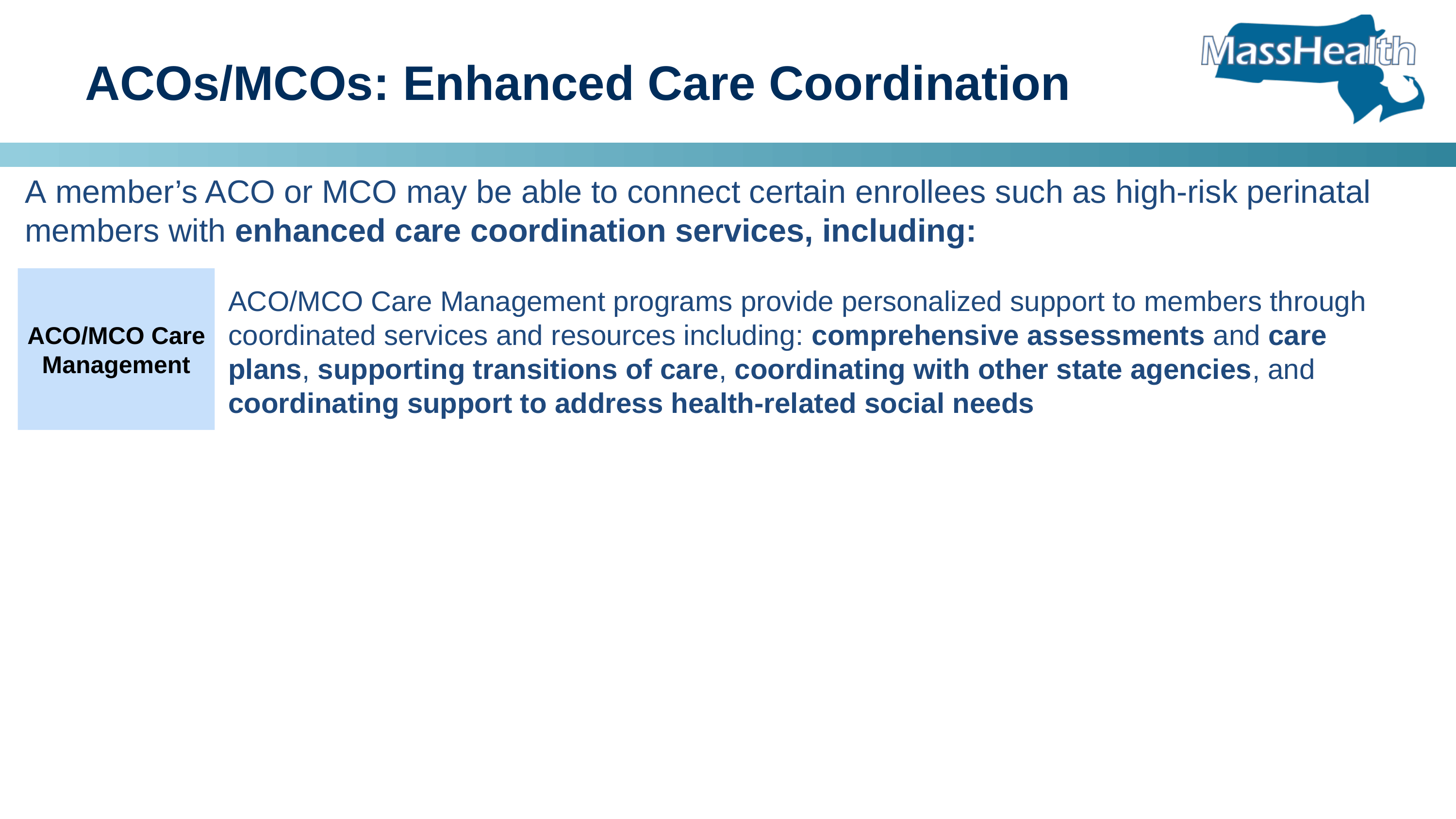

ACOs/MCOs: Enhanced Care Coordination

A member’s ACO or MCO may be able to connect certain enrollees such as high-risk perinatal members with enhanced care coordination services, including:
ACO/MCO Care Management
ACO/MCO Care Management programs provide personalized support to members through coordinated services and resources including: comprehensive assessments and care plans, supporting transitions of care, coordinating with other state agencies, and coordinating support to address health-related social needs